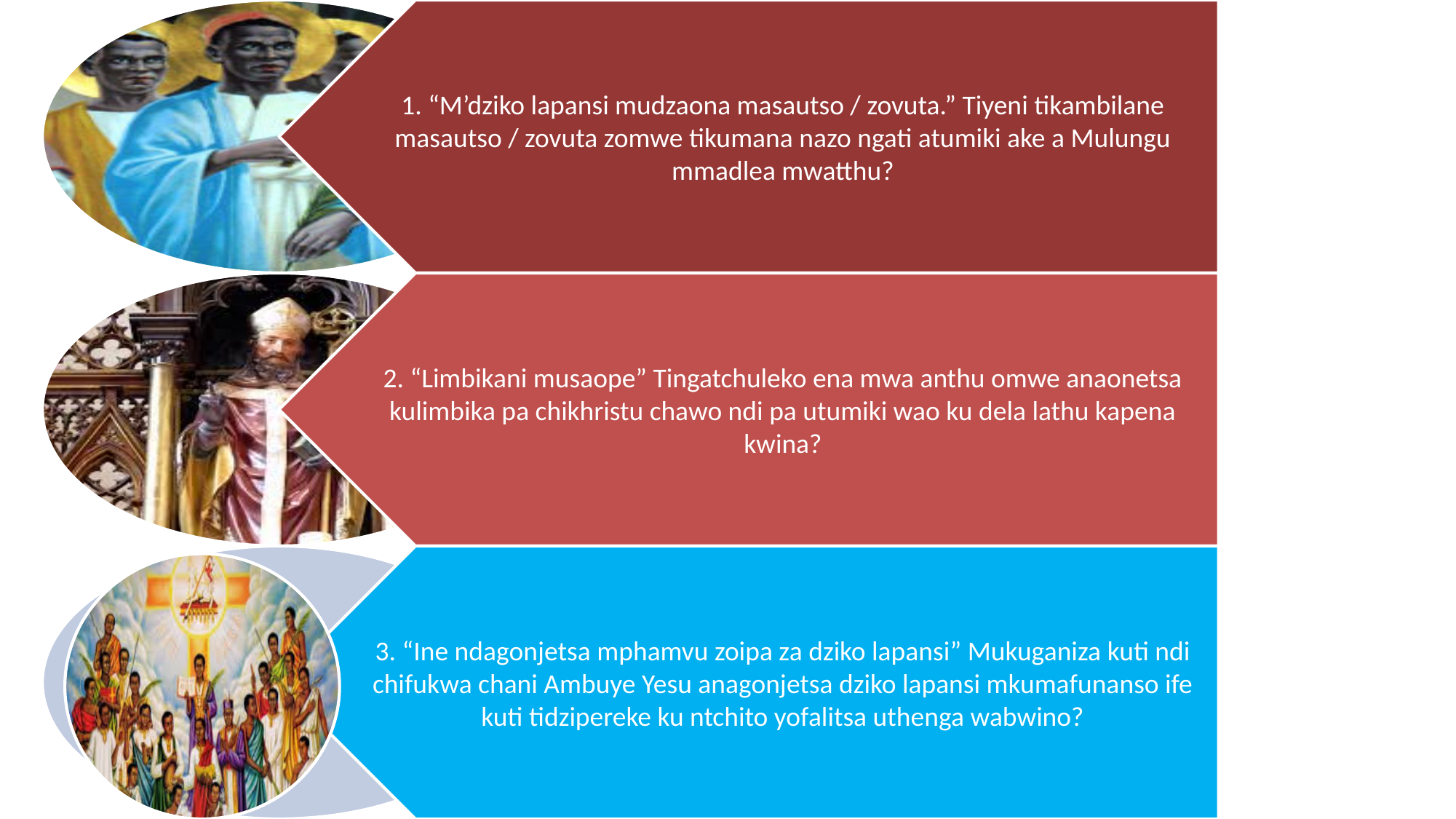

1. “M’dziko lapansi mudzaona masautso / zovuta.” Tiyeni tikambilane masautso / zovuta zomwe tikumana nazo ngati atumiki ake a Mulungu mmadlea mwatthu?
2. “Limbikani musaope” Tingatchuleko ena mwa anthu omwe anaonetsa kulimbika pa chikhristu chawo ndi pa utumiki wao ku dela lathu kapena kwina?
3. “Ine ndagonjetsa mphamvu zoipa za dziko lapansi” Mukuganiza kuti ndi chifukwa chani Ambuye Yesu anagonjetsa dziko lapansi mkumafunanso ife kuti tidzipereke ku ntchito yofalitsa uthenga wabwino?